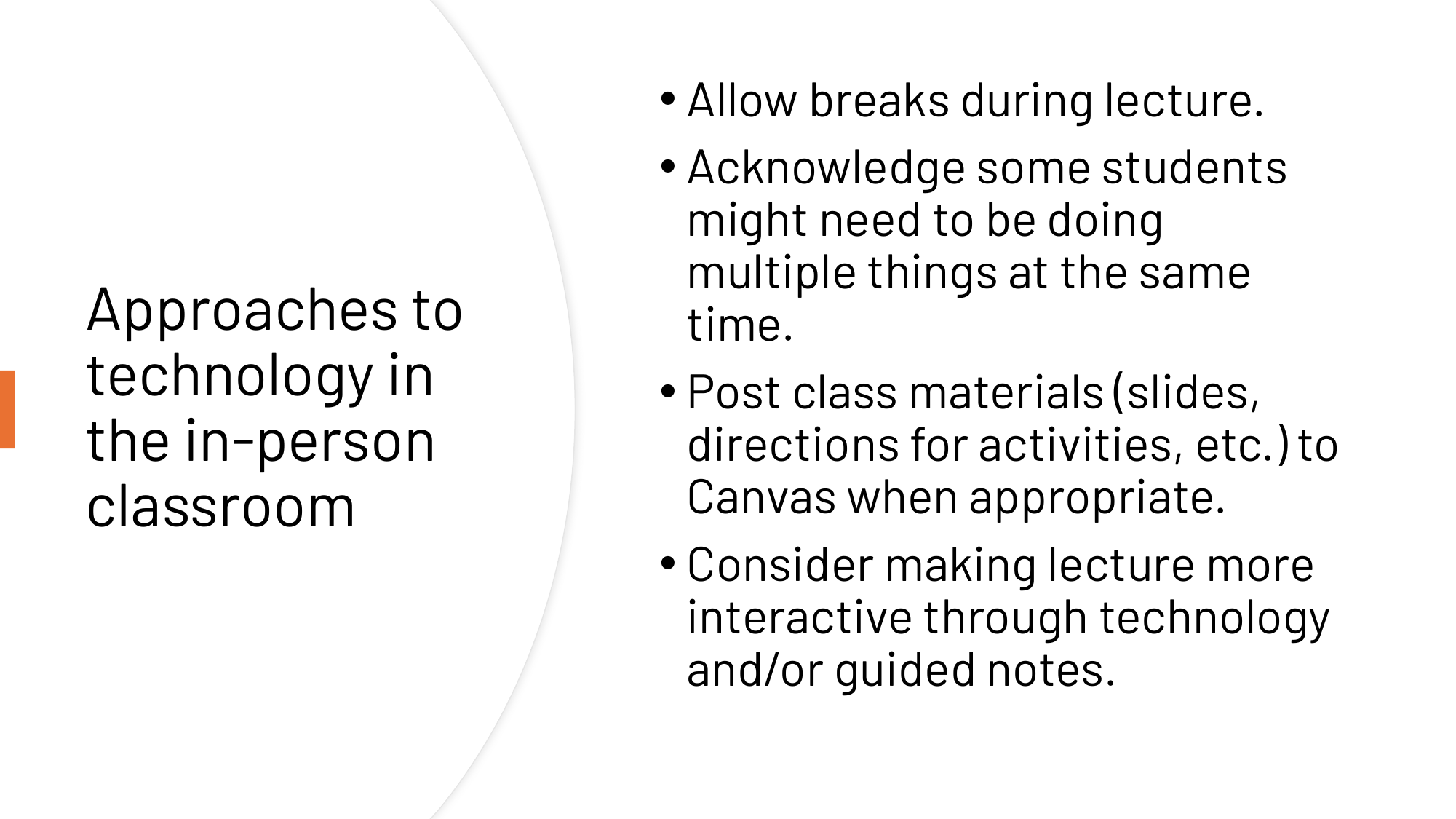

Allow breaks during lecture.
Acknowledge some students might need to be doing multiple things at the same time.
Post class materials (slides, directions for activities, etc.) to Canvas when appropriate.
Consider making lecture more interactive through technology and/or guided notes.

# Approaches to technology in the in-person classroom